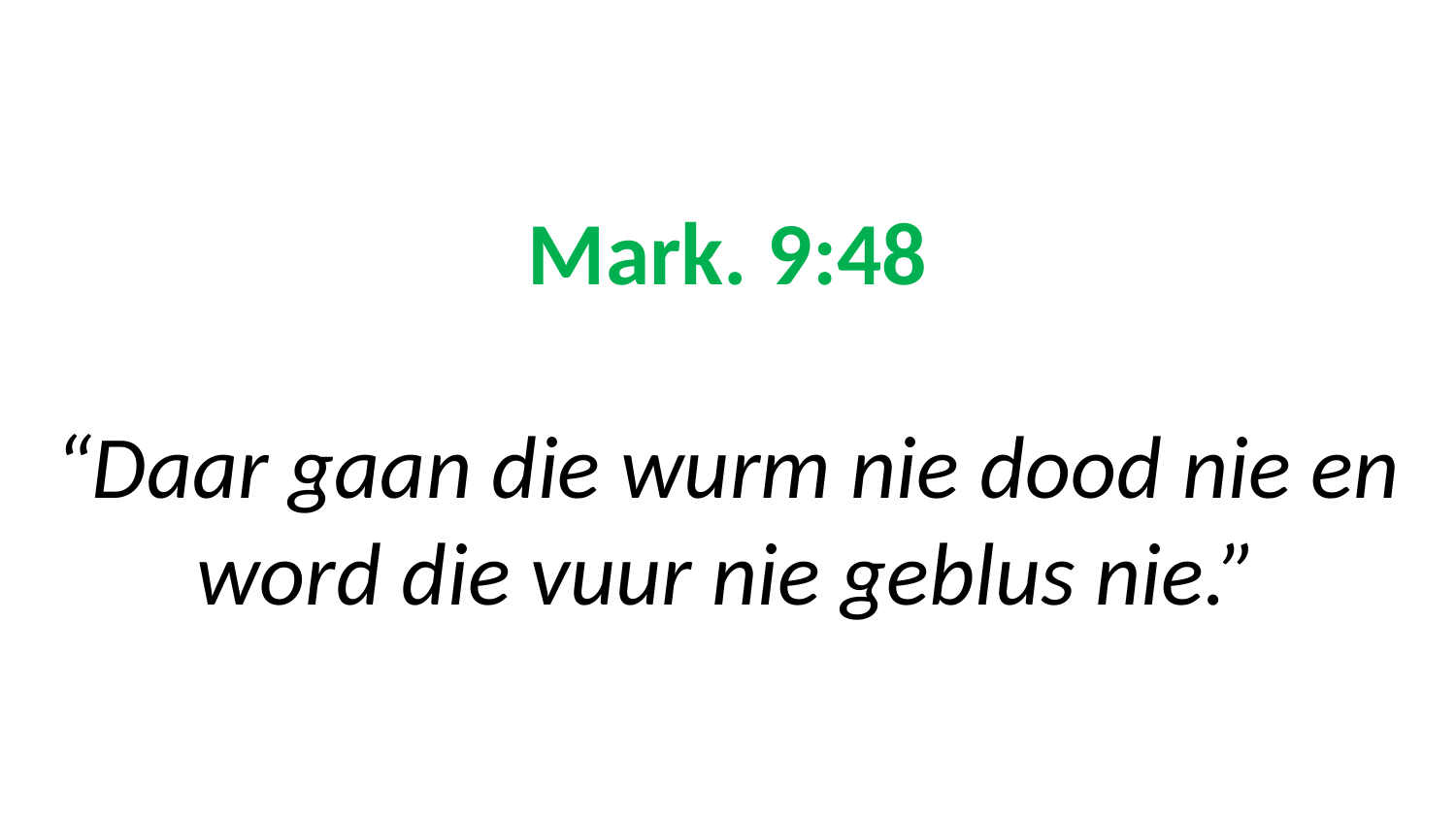

# Mark. 9:48 “Daar gaan die wurm nie dood nie en word die vuur nie geblus nie.”